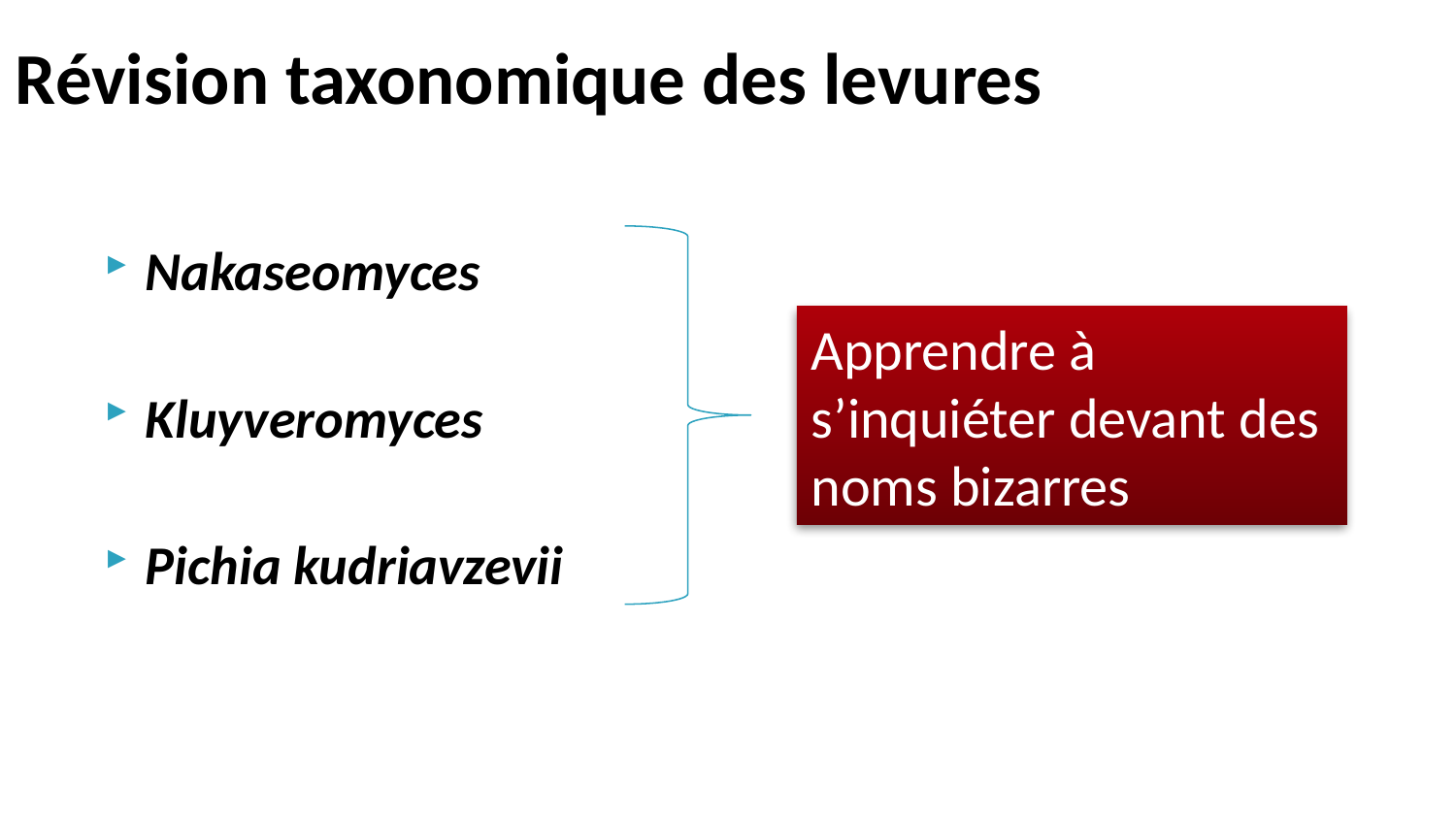

# Révision taxonomique des levures

Nakaseomyces

Kluyveromyces

Pichia kudriavzevii

Apprendre à s’inquiéter devant des noms bizarres